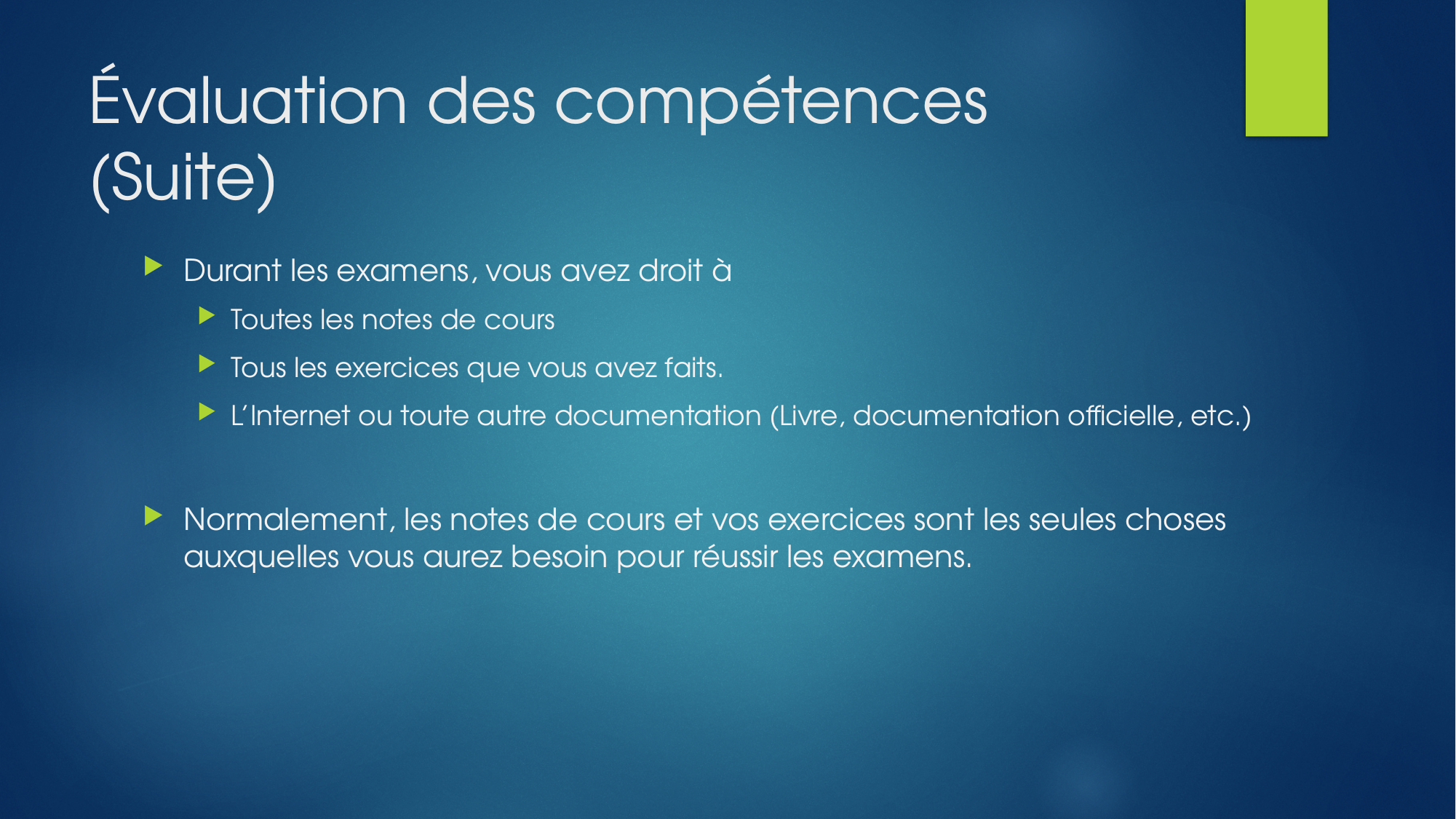

# Évaluation des compétences (Suite)
Durant les examens, vous avez droit à
Toutes les notes de cours
Tous les exercices que vous avez faits.
L’Internet ou toute autre documentation (Livre, documentation officielle, etc.)

Normalement, les notes de cours et vos exercices sont les seules choses auxquelles vous aurez besoin pour réussir les examens.